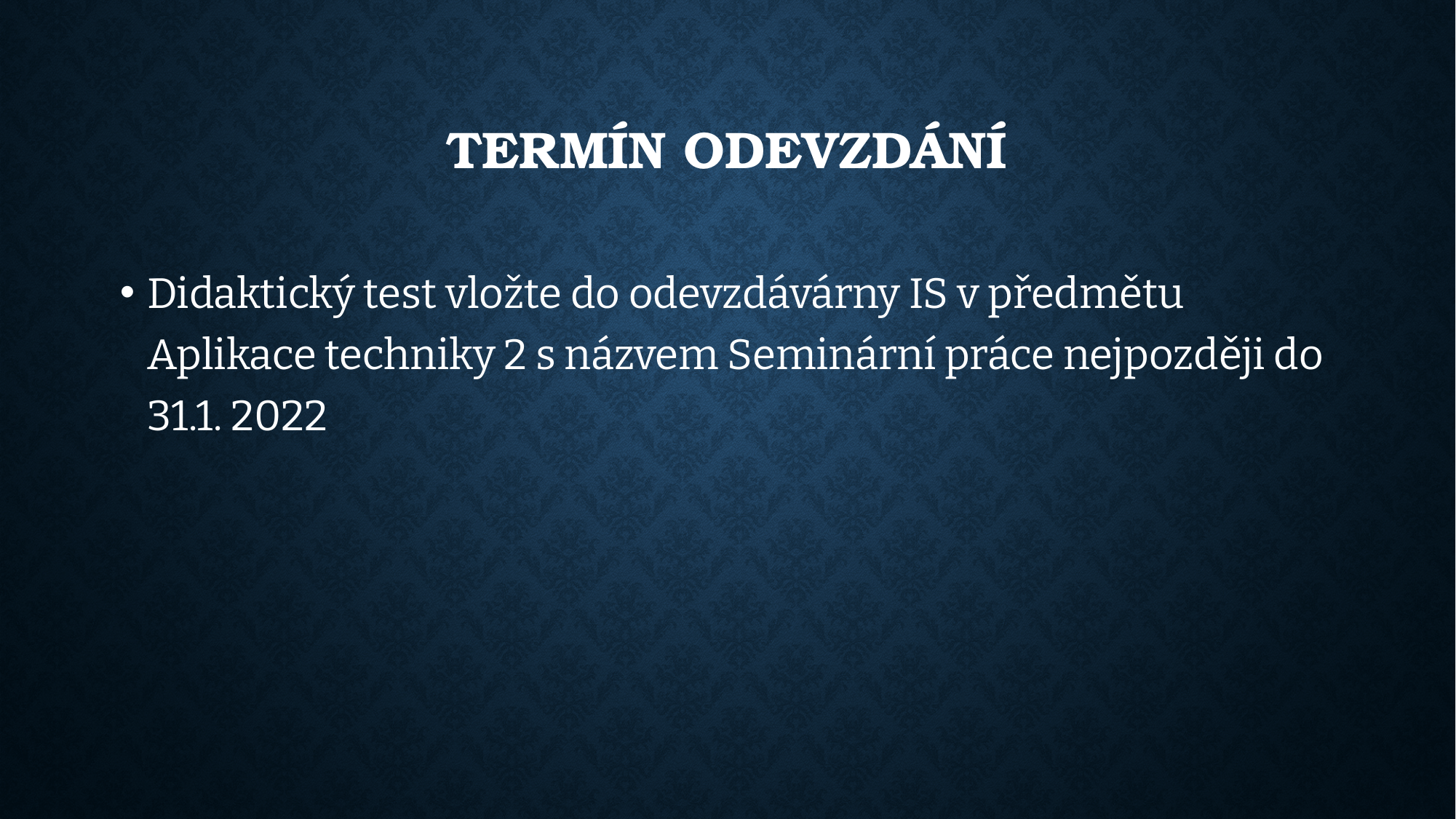

# Termín odevzdání
Didaktický test vložte do odevzdávárny IS v předmětu Aplikace techniky 2 s názvem Seminární práce nejpozději do 31.1. 2022